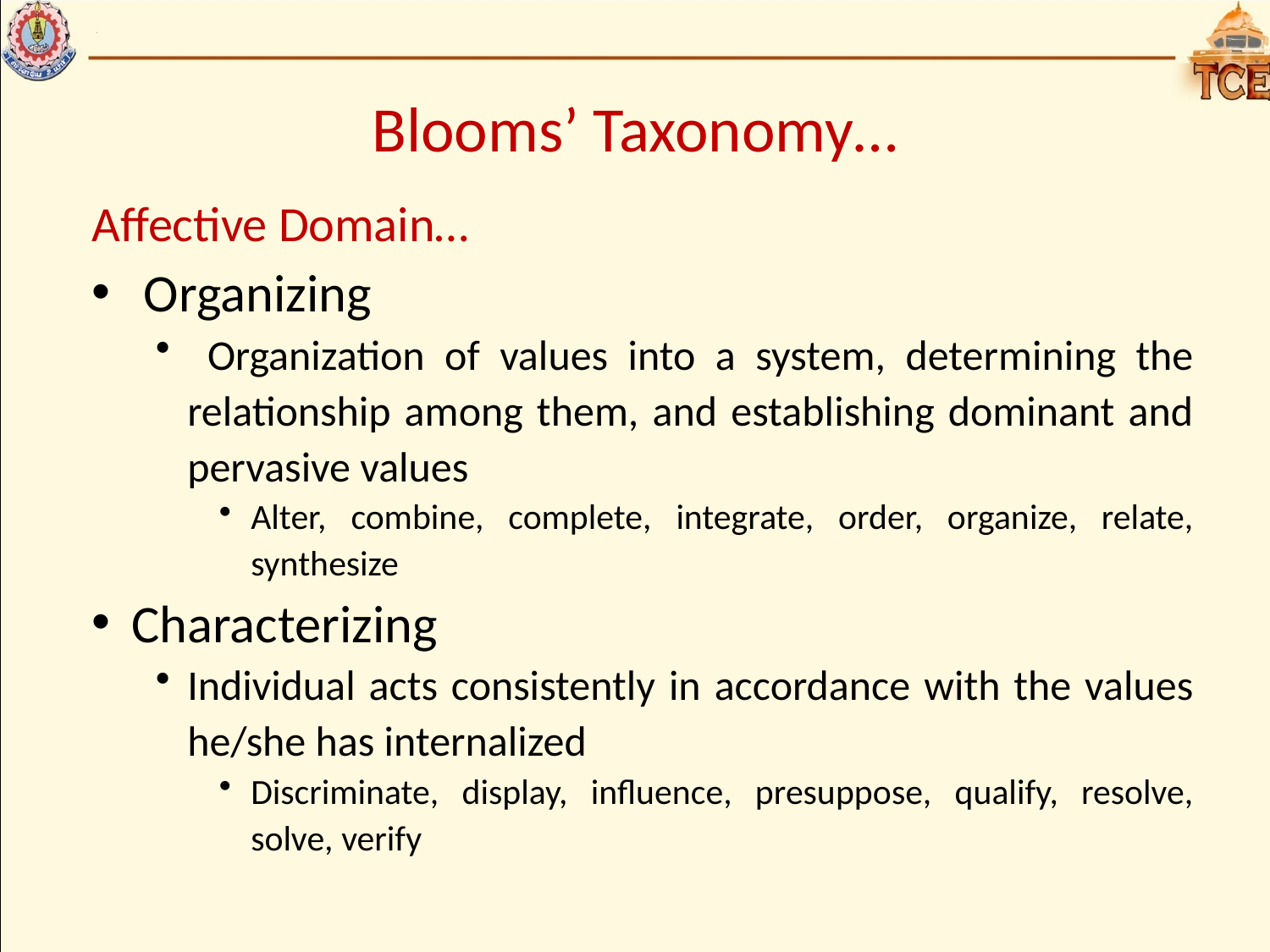

Blooms’ Taxonomy…
Affective Domain…
 Organizing
 Organization of values into a system, determining the relationship among them, and establishing dominant and pervasive values
Alter, combine, complete, integrate, order, organize, relate, synthesize
Characterizing
Individual acts consistently in accordance with the values he/she has internalized
Discriminate, display, influence, presuppose, qualify, resolve, solve, verify